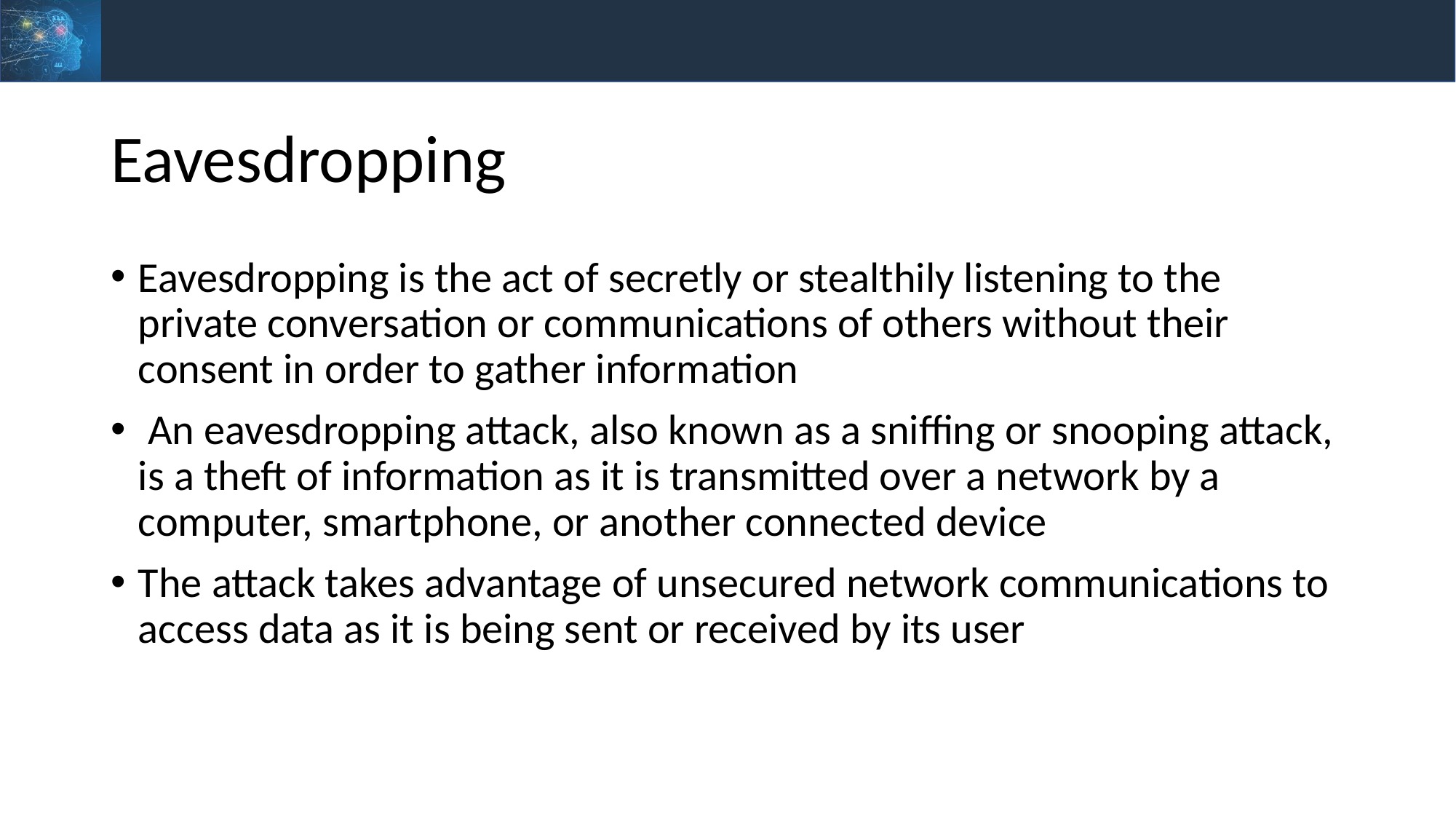

# Eavesdropping
Eavesdropping is the act of secretly or stealthily listening to the private conversation or communications of others without their consent in order to gather information
 An eavesdropping attack, also known as a sniffing or snooping attack, is a theft of information as it is transmitted over a network by a computer, smartphone, or another connected device
The attack takes advantage of unsecured network communications to access data as it is being sent or received by its user